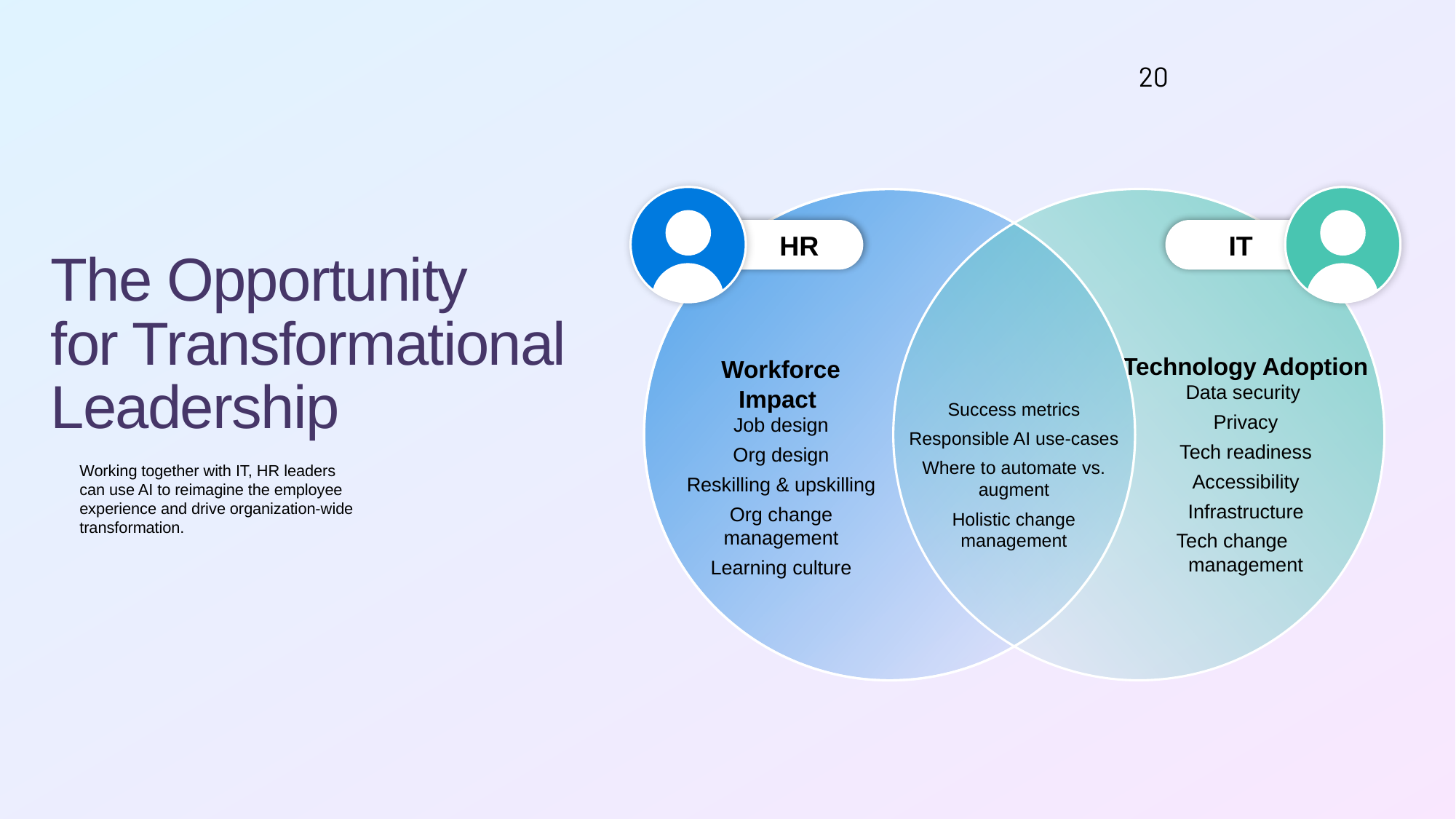

20

   HR
IT
The Opportunity
for Transformational Leadership

Technology Adoption
Data security
Privacy
Tech readiness
Accessibility
Infrastructure
Tech change      management

Workforce Impact
Job design
Org design
Reskilling & upskilling
Org change management
Learning culture
Success metrics
Responsible AI use-cases
Where to automate vs. augment
Holistic change management
​Working together with IT, HR leaders can use AI to reimagine the employee experience and drive organization-wide transformation.